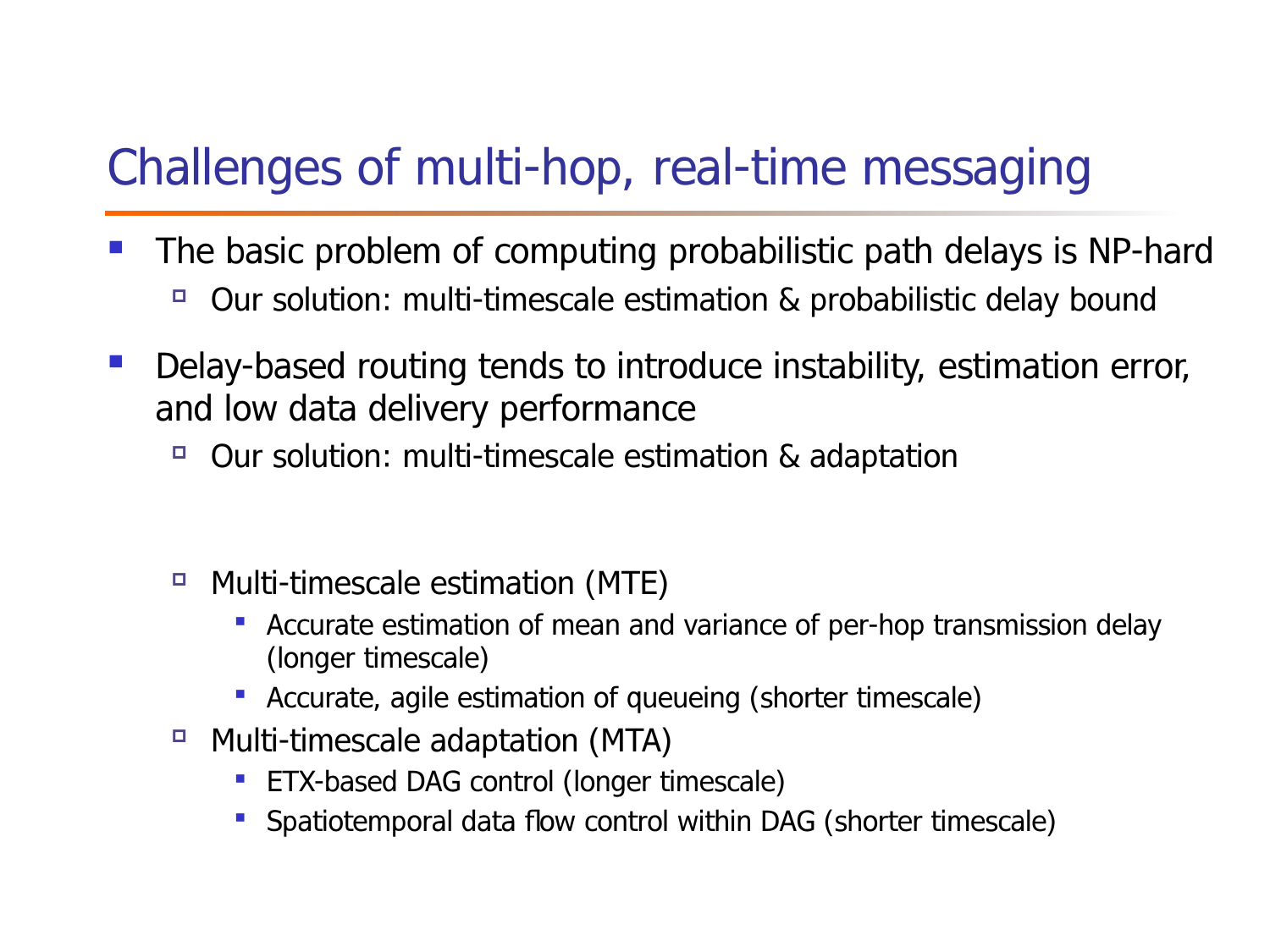

# Challenges of multi-hop, real-time messaging
The basic problem of computing probabilistic path delays is NP-hard
Our solution: multi-timescale estimation & probabilistic delay bound
Delay-based routing tends to introduce instability, estimation error, and low data delivery performance
Our solution: multi-timescale estimation & adaptation

Multi-timescale estimation (MTE)
Accurate estimation of mean and variance of per-hop transmission delay (longer timescale)
Accurate, agile estimation of queueing (shorter timescale)
Multi-timescale adaptation (MTA)
ETX-based DAG control (longer timescale)
Spatiotemporal data flow control within DAG (shorter timescale)